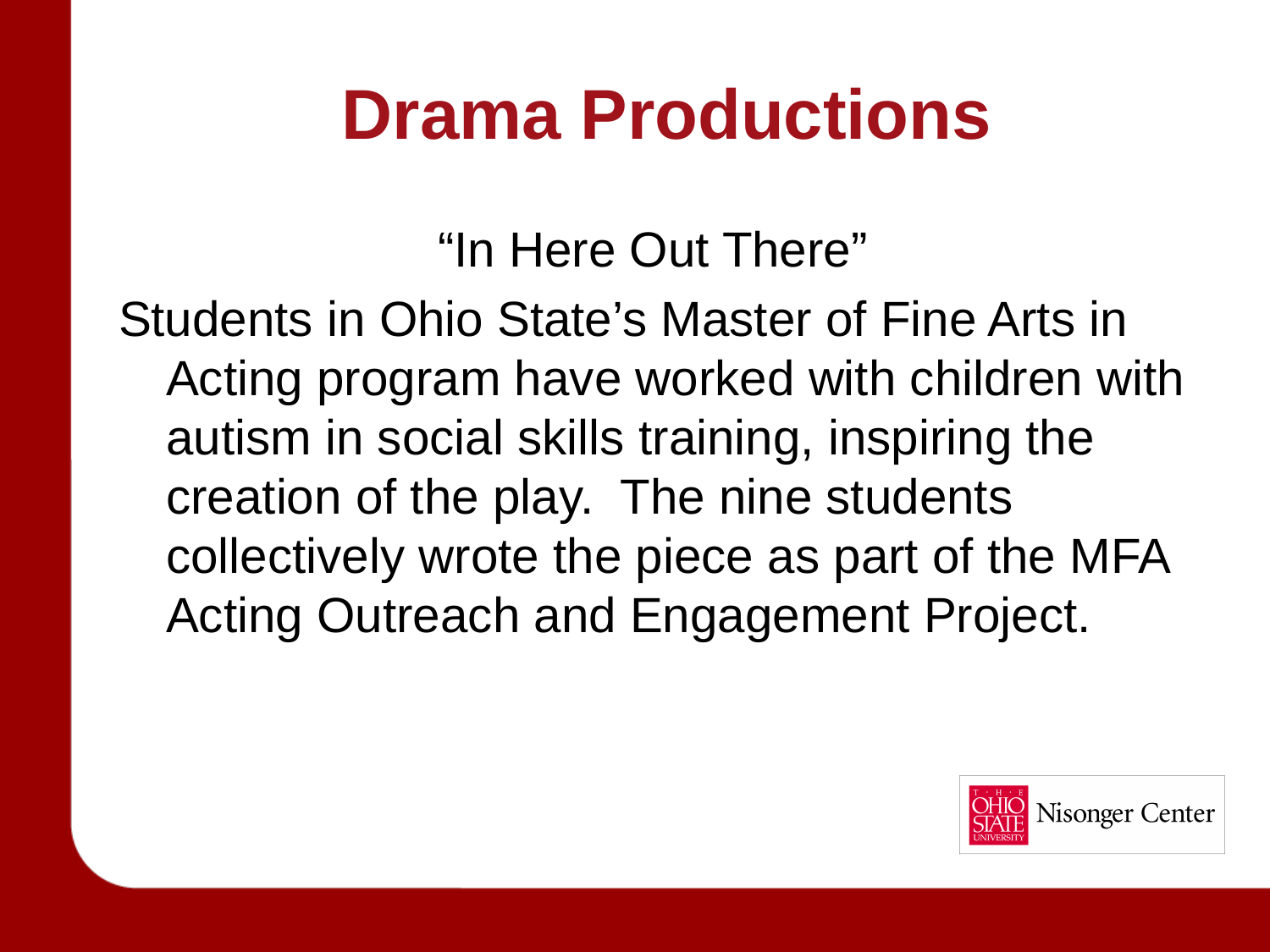

# Drama Productions
“In Here Out There”
Students in Ohio State’s Master of Fine Arts in Acting program have worked with children with autism in social skills training, inspiring the creation of the play.  The nine students collectively wrote the piece as part of the MFA Acting Outreach and Engagement Project.